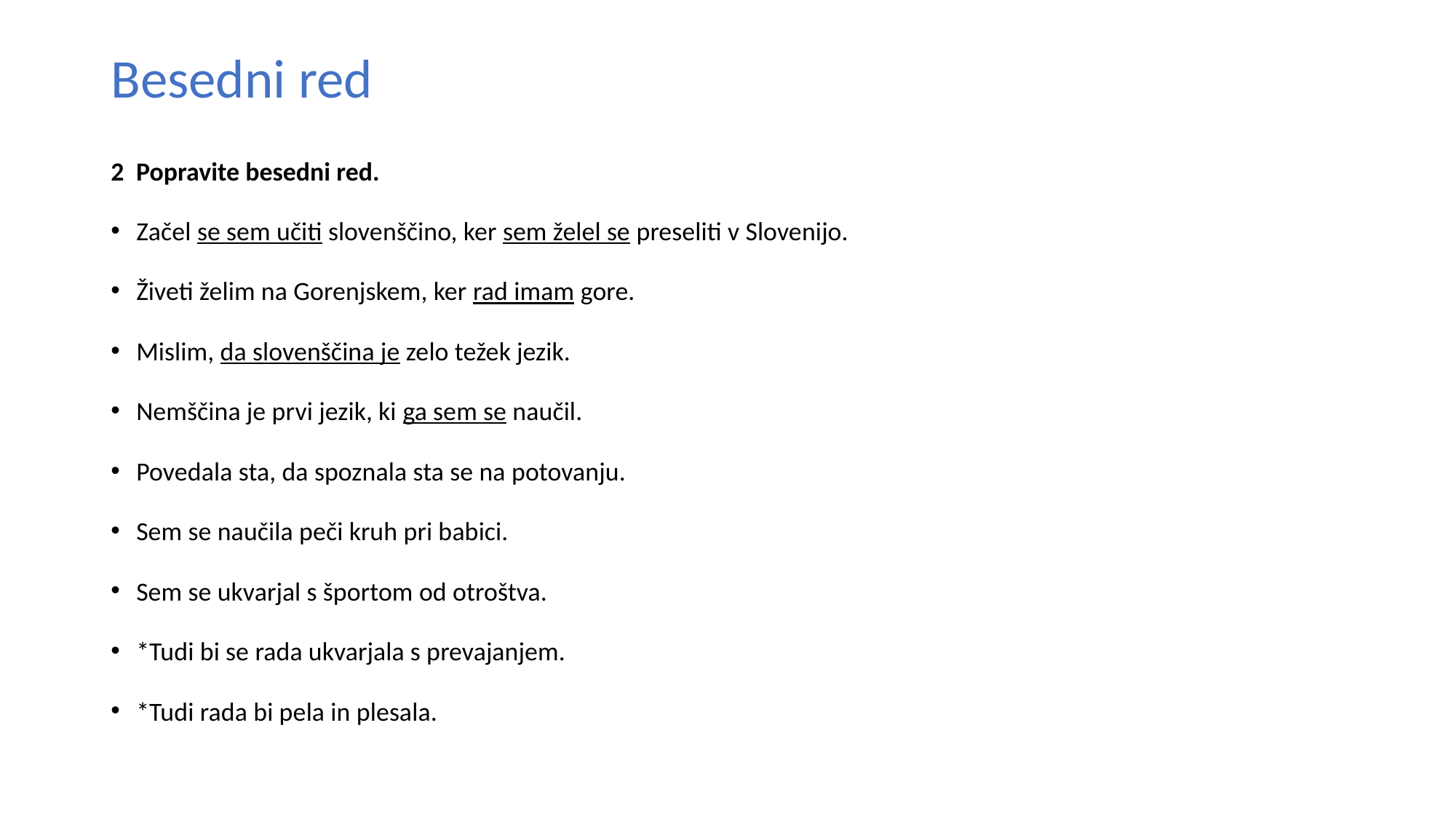

# Besedni red
2  Popravite besedni red.
Začel se sem učiti slovenščino, ker sem želel se preseliti v Slovenijo.
Živeti želim na Gorenjskem, ker rad imam gore.
Mislim, da slovenščina je zelo težek jezik.
Nemščina je prvi jezik, ki ga sem se naučil.
Povedala sta, da spoznala sta se na potovanju.
Sem se naučila peči kruh pri babici.
Sem se ukvarjal s športom od otroštva.
*Tudi bi se rada ukvarjala s prevajanjem.
*Tudi rada bi pela in plesala.